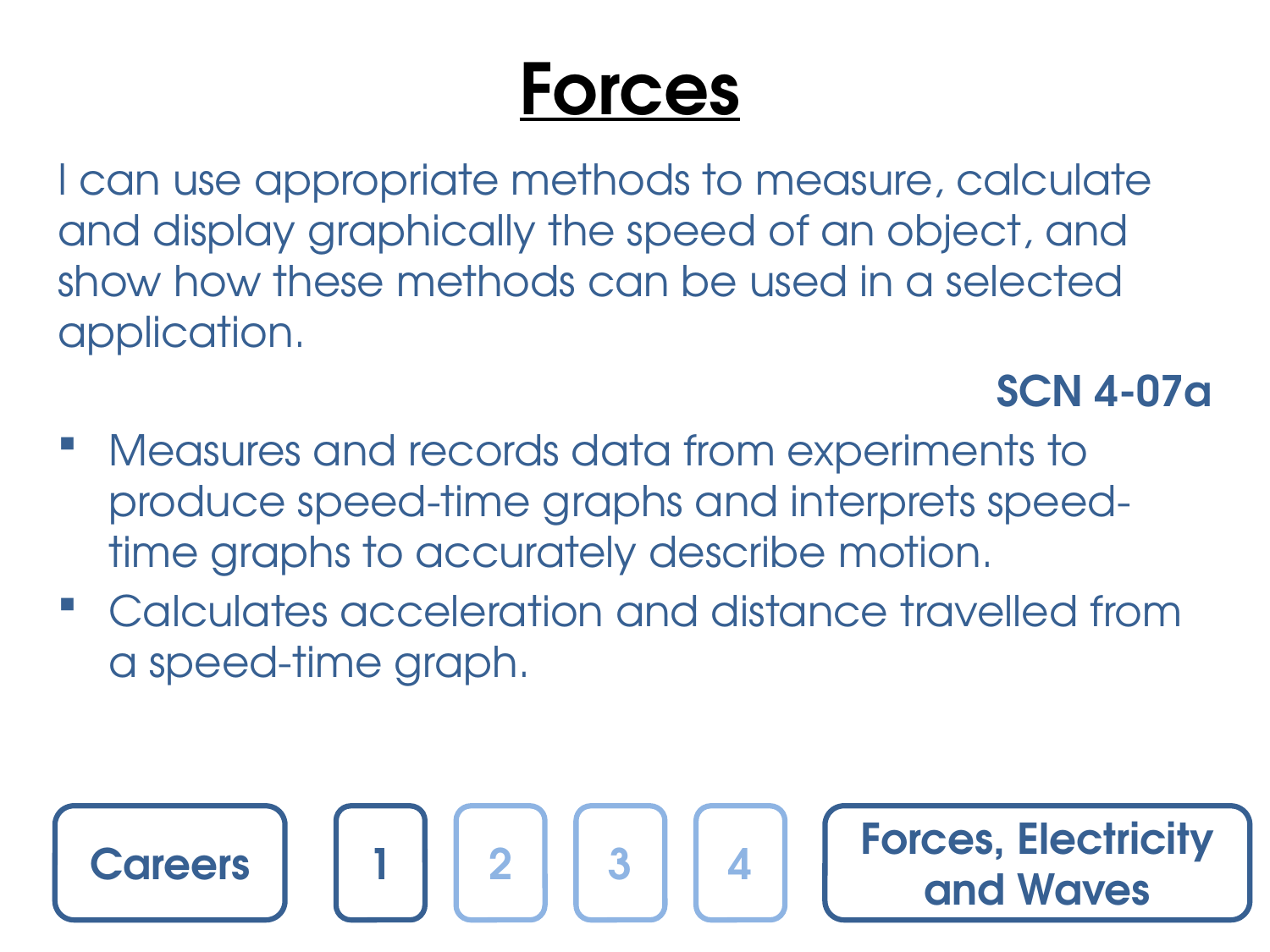

# Forces
I can use appropriate methods to measure, calculate and display graphically the speed of an object, and show how these methods can be used in a selected application.
SCN 4-07a
Measures and records data from experiments to produce speed-time graphs and interprets speed-time graphs to accurately describe motion.
Calculates acceleration and distance travelled from a speed-time graph.
Careers
1
2
3
4
Forces, Electricity and Waves